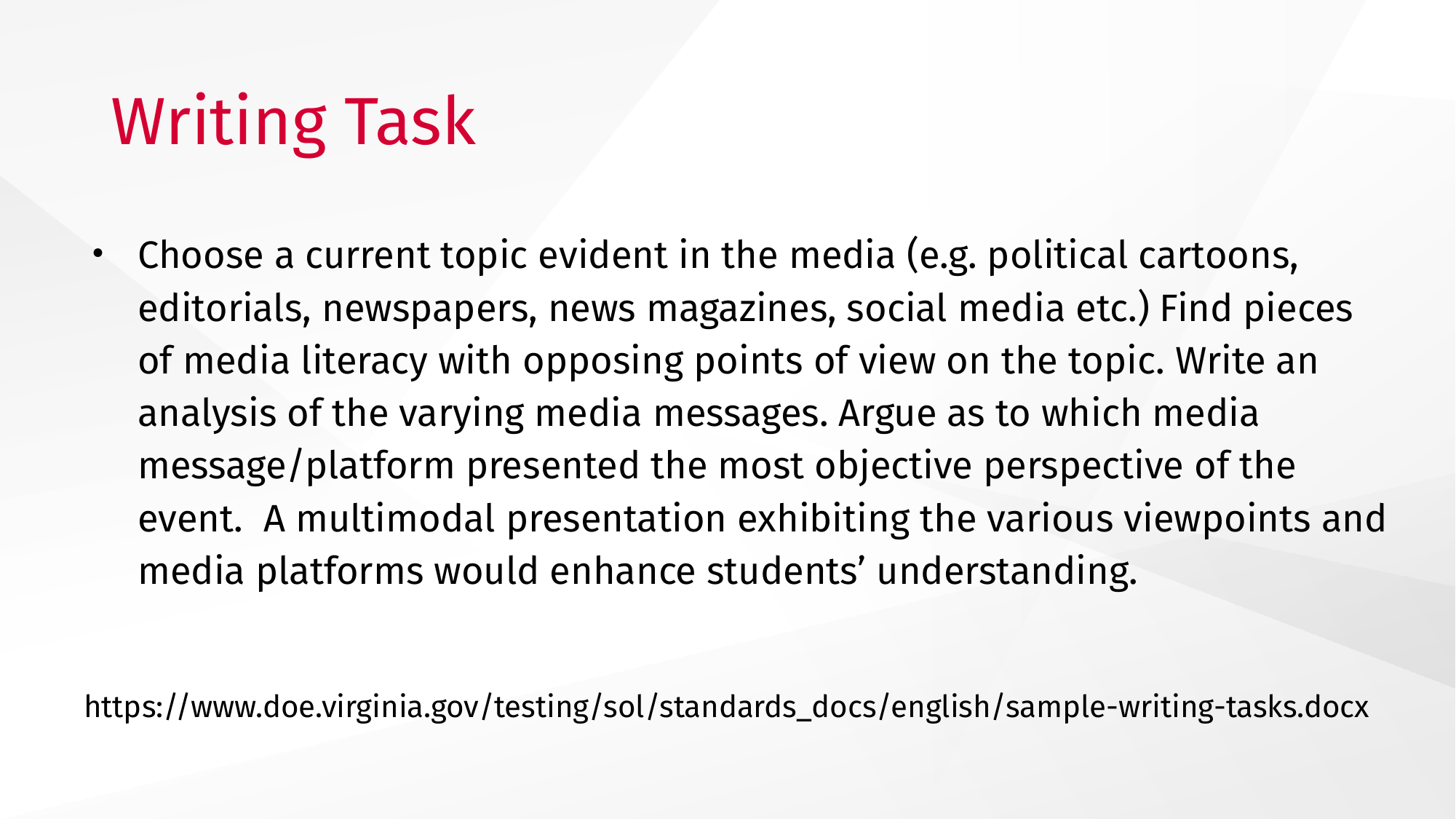

# Writing Task
Choose a current topic evident in the media (e.g. political cartoons, editorials, newspapers, news magazines, social media etc.) Find pieces of media literacy with opposing points of view on the topic. Write an analysis of the varying media messages. Argue as to which media message/platform presented the most objective perspective of the event.  A multimodal presentation exhibiting the various viewpoints and media platforms would enhance students’ understanding.

https://www.doe.virginia.gov/testing/sol/standards_docs/english/sample-writing-tasks.docx